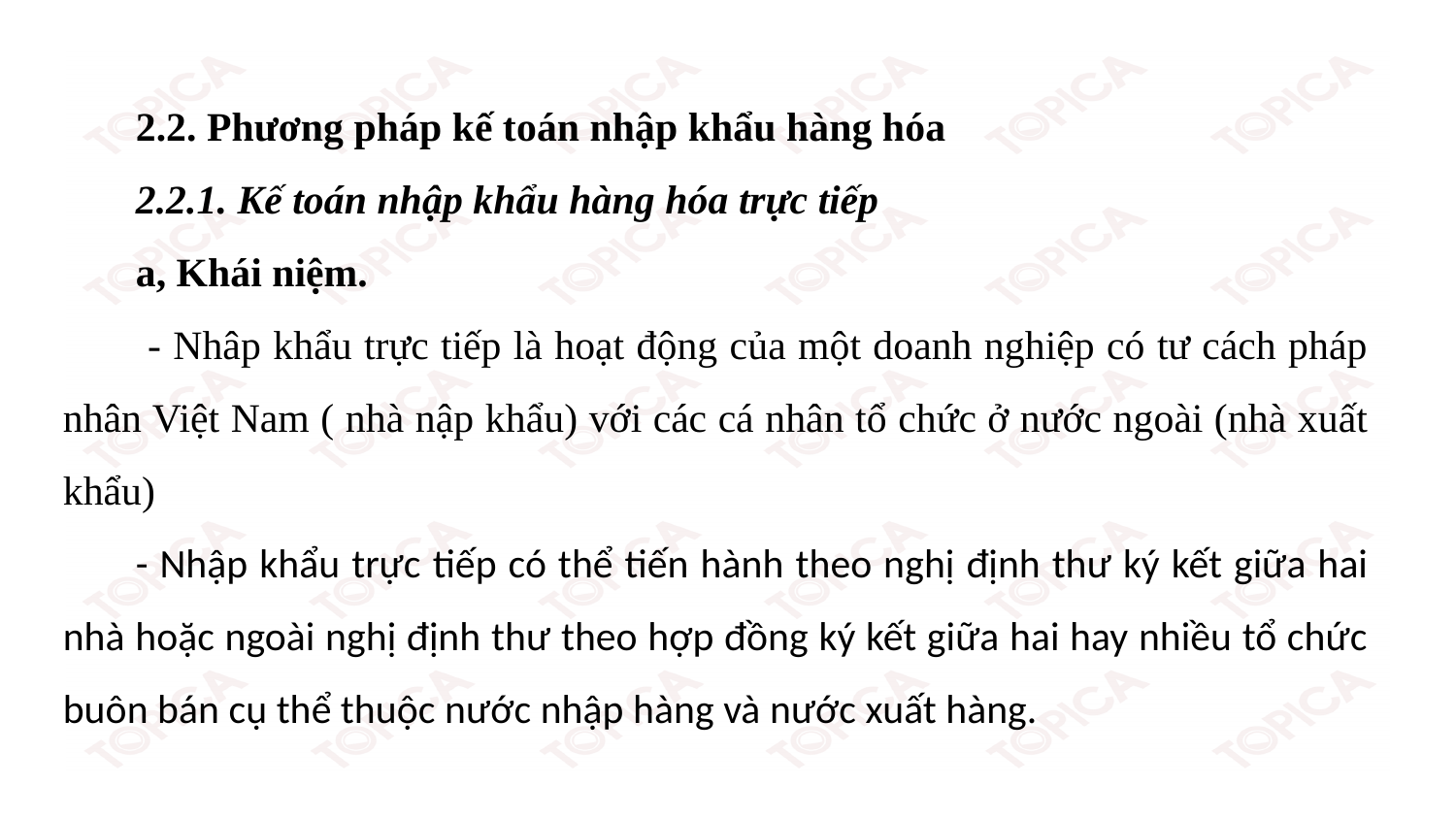

2.2. Phương pháp kế toán nhập khẩu hàng hóa
2.2.1. Kế toán nhập khẩu hàng hóa trực tiếp
a, Khái niệm.
 - Nhâp khẩu trực tiếp là hoạt động của một doanh nghiệp có tư cách pháp nhân Việt Nam ( nhà nập khẩu) với các cá nhân tổ chức ở nước ngoài (nhà xuất khẩu)
- Nhập khẩu trực tiếp có thể tiến hành theo nghị định thư ký kết giữa hai nhà hoặc ngoài nghị định thư theo hợp đồng ký kết giữa hai hay nhiều tổ chức buôn bán cụ thể thuộc nước nhập hàng và nước xuất hàng.